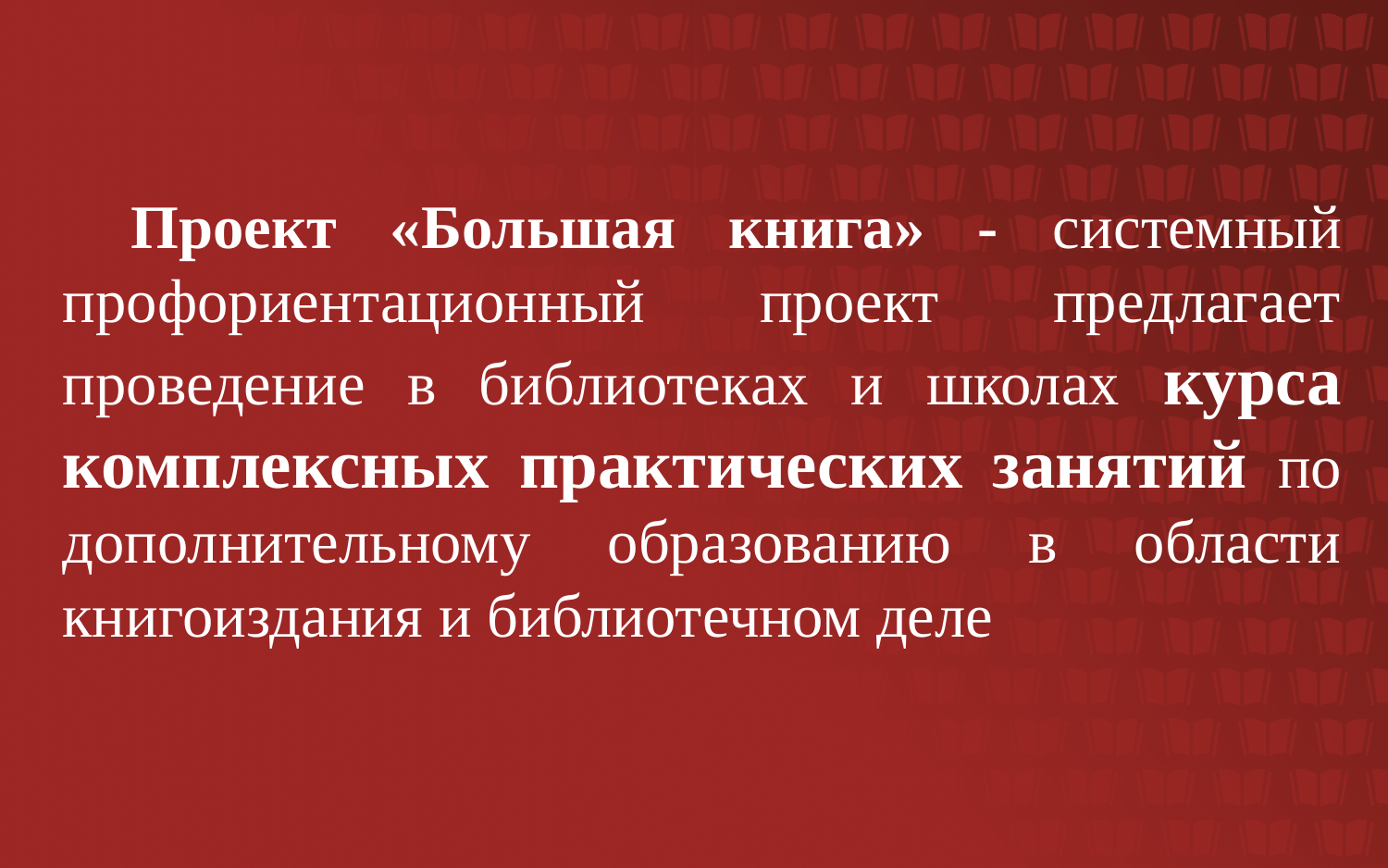

Проект «Большая книга» - системный профориентационный проект предлагает проведение в библиотеках и школах курса комплексных практических занятий по дополнительному образованию в области книгоиздания и библиотечном деле